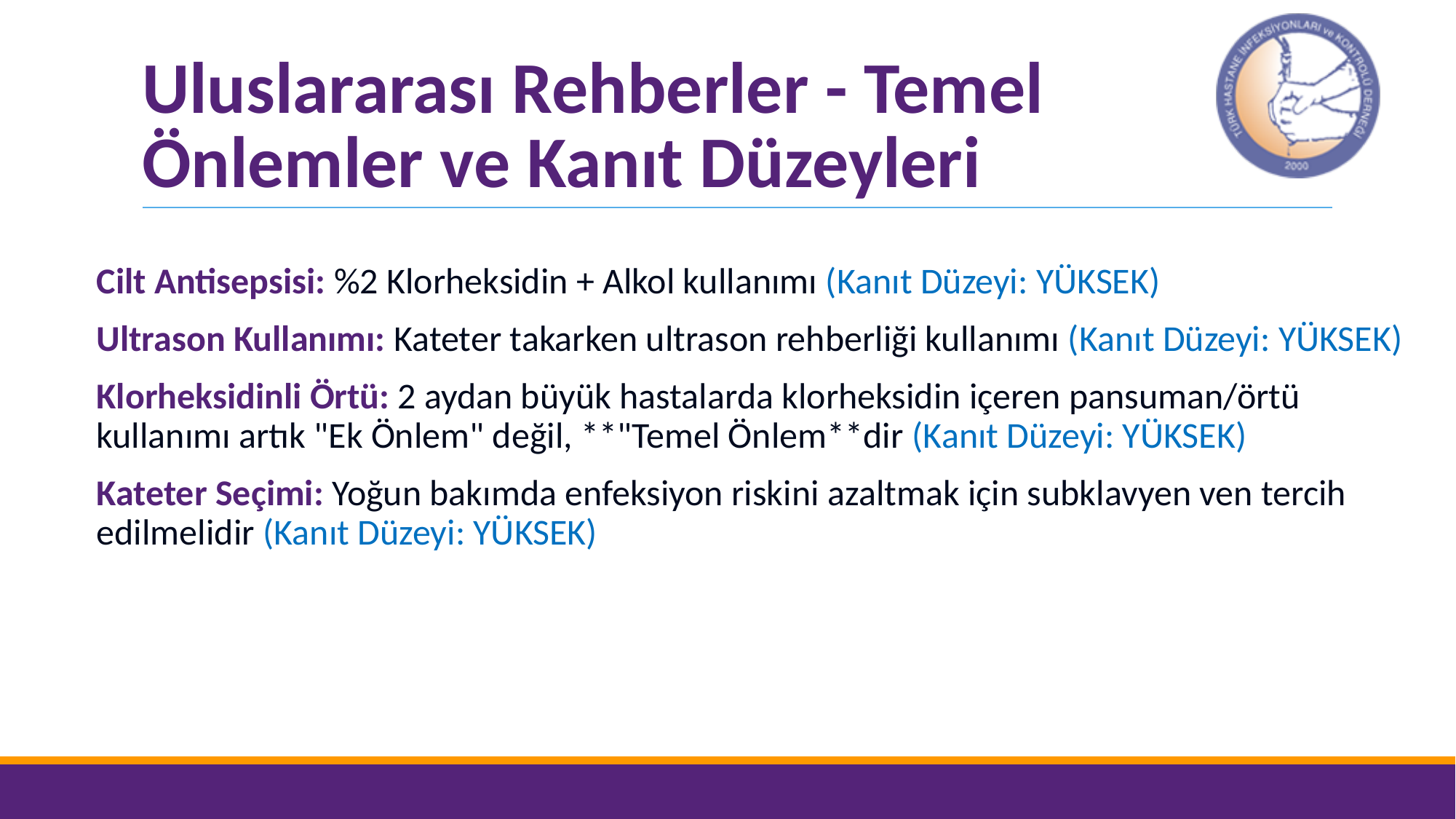

# Uluslararası Rehberler - Temel Önlemler ve Kanıt Düzeyleri
Cilt Antisepsisi: %2 Klorheksidin + Alkol kullanımı (Kanıt Düzeyi: YÜKSEK)
Ultrason Kullanımı: Kateter takarken ultrason rehberliği kullanımı (Kanıt Düzeyi: YÜKSEK)
Klorheksidinli Örtü: 2 aydan büyük hastalarda klorheksidin içeren pansuman/örtü kullanımı artık "Ek Önlem" değil, **"Temel Önlem**dir (Kanıt Düzeyi: YÜKSEK)
Kateter Seçimi: Yoğun bakımda enfeksiyon riskini azaltmak için subklavyen ven tercih edilmelidir (Kanıt Düzeyi: YÜKSEK)